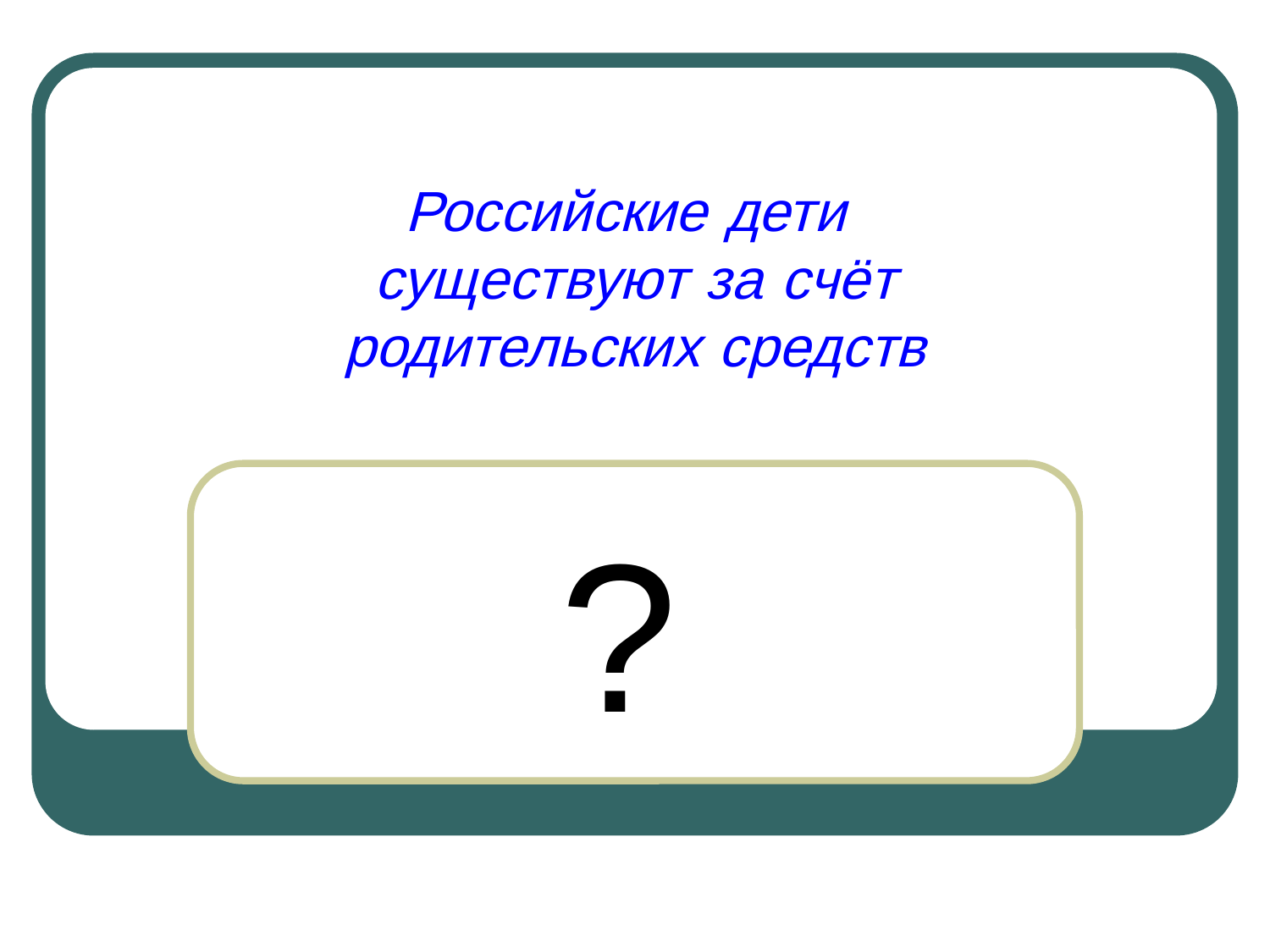

Российские дети
существуют за счёт
родительских средств
?